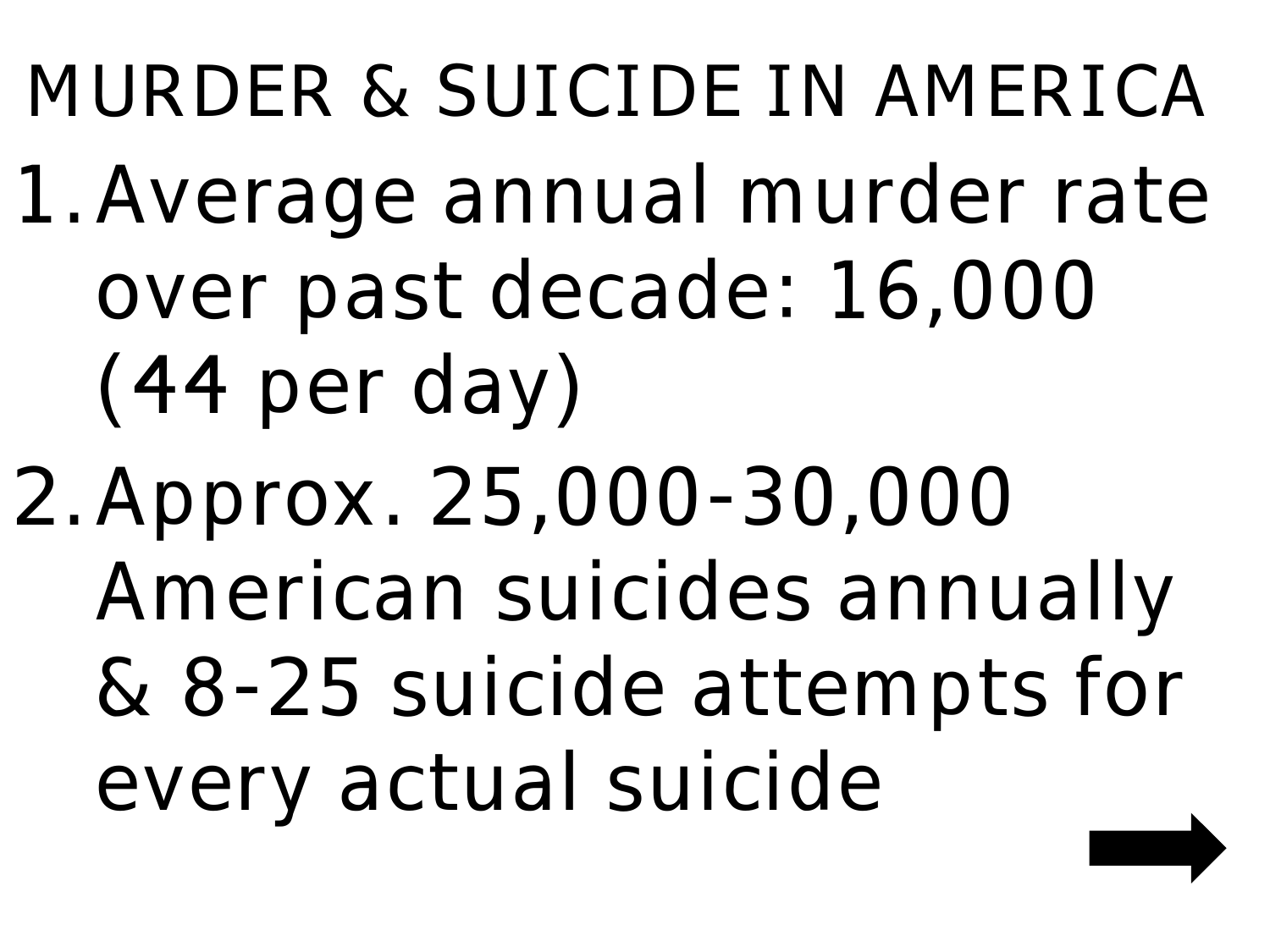

# MURDER & SUICIDE IN AMERICA
Average annual murder rate over past decade: 16,000 (44 per day)
Approx. 25,000-30,000 American suicides annually & 8-25 suicide attempts for every actual suicide